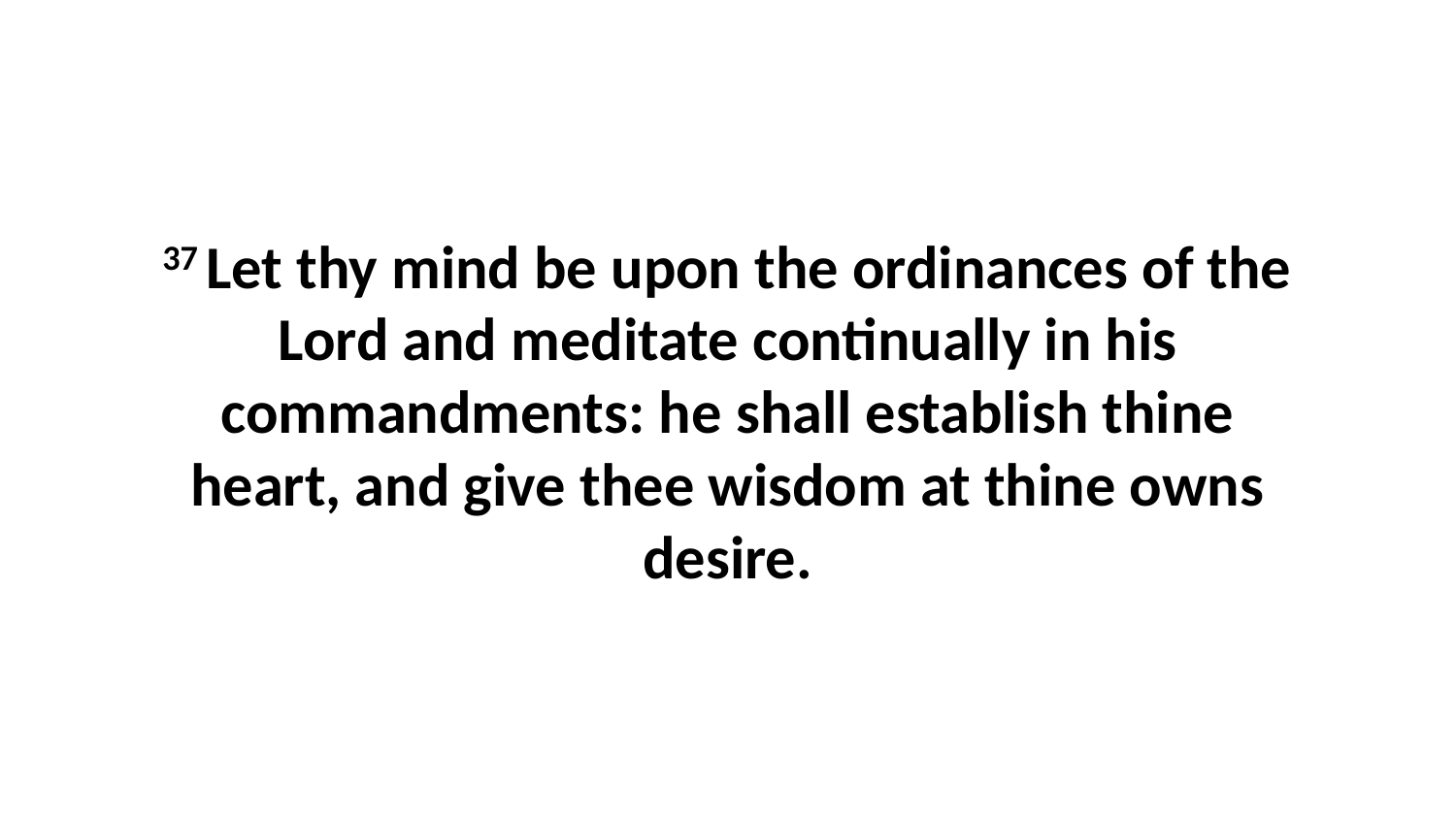

37 Let thy mind be upon the ordinances of the Lord and meditate continually in his commandments: he shall establish thine heart, and give thee wisdom at thine owns desire.